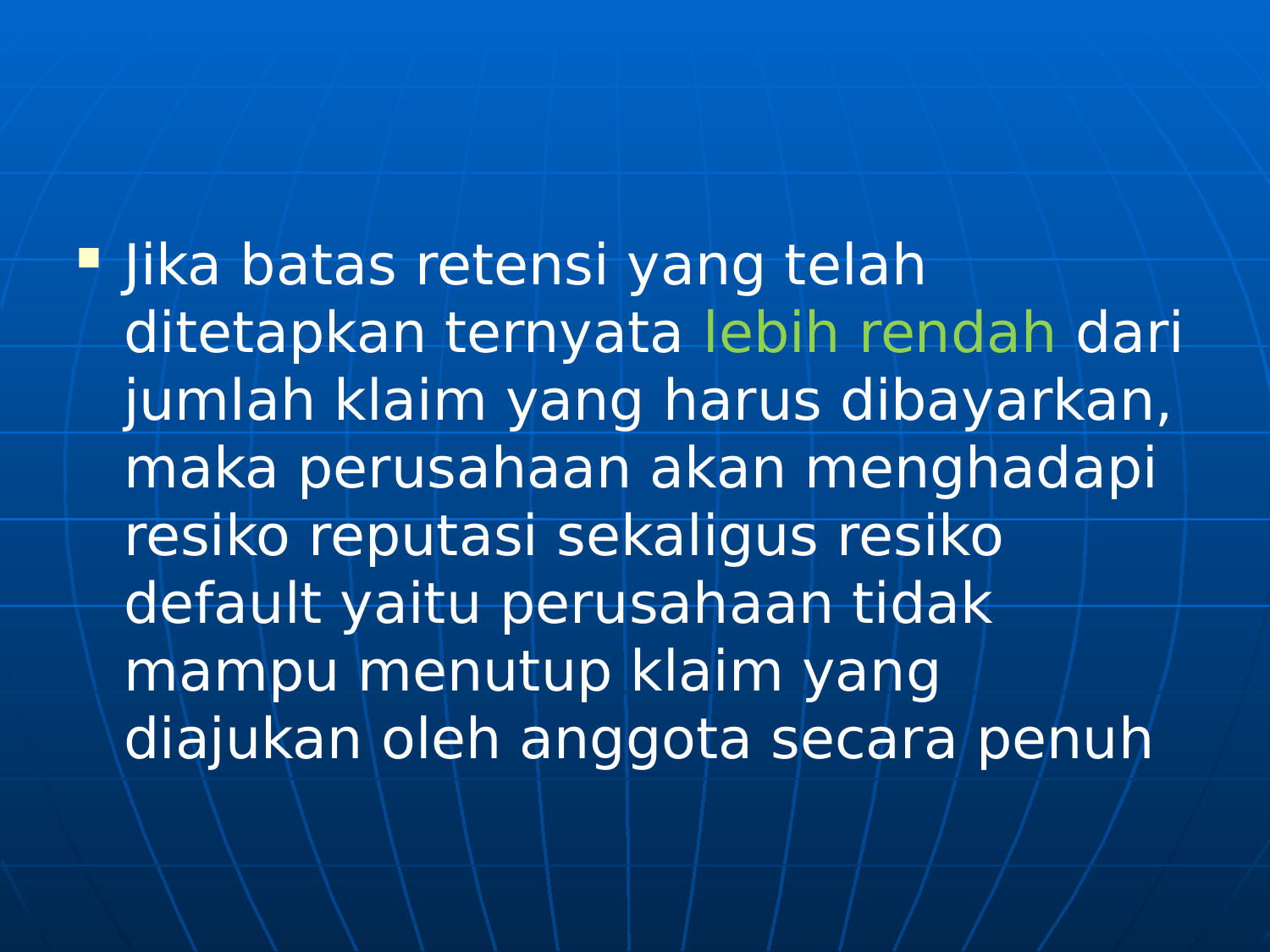

#
Jika batas retensi yang telah ditetapkan ternyata lebih rendah dari jumlah klaim yang harus dibayarkan, maka perusahaan akan menghadapi resiko reputasi sekaligus resiko default yaitu perusahaan tidak mampu menutup klaim yang diajukan oleh anggota secara penuh